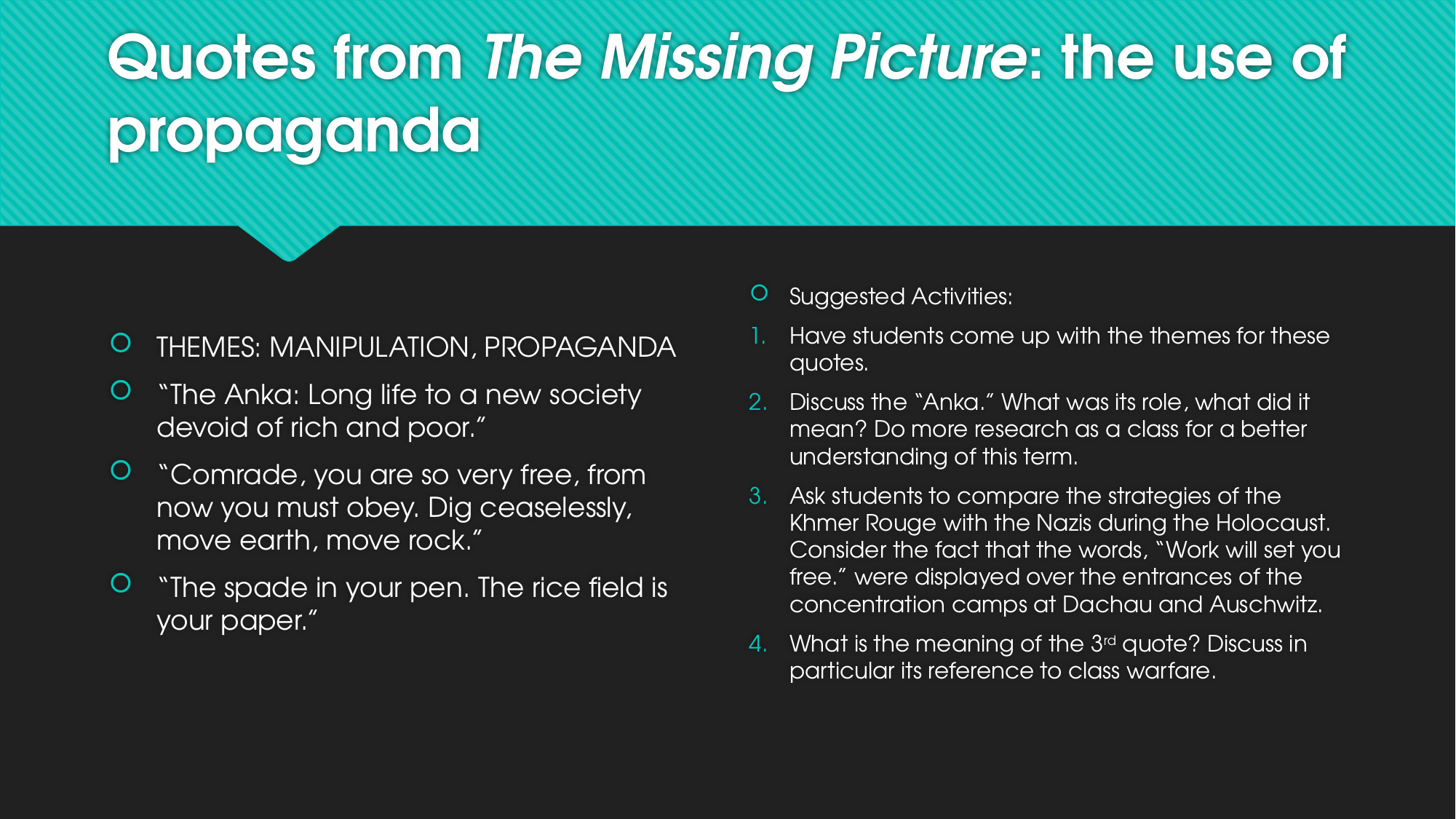

# Quotes from The Missing Picture: the use of propaganda
THEMES: MANIPULATION, PROPAGANDA
“The Anka: Long life to a new society devoid of rich and poor.”
“Comrade, you are so very free, from now you must obey. Dig ceaselessly, move earth, move rock.”
“The spade in your pen. The rice field is your paper.”
Suggested Activities:
Have students come up with the themes for these quotes.
Discuss the “Anka.” What was its role, what did it mean? Do more research as a class for a better understanding of this term.
Ask students to compare the strategies of the Khmer Rouge with the Nazis during the Holocaust.  Consider the fact that the words, “Work will set you free.” were displayed over the entrances of the concentration camps at Dachau and Auschwitz.
What is the meaning of the 3rd quote? Discuss in particular its reference to class warfare.